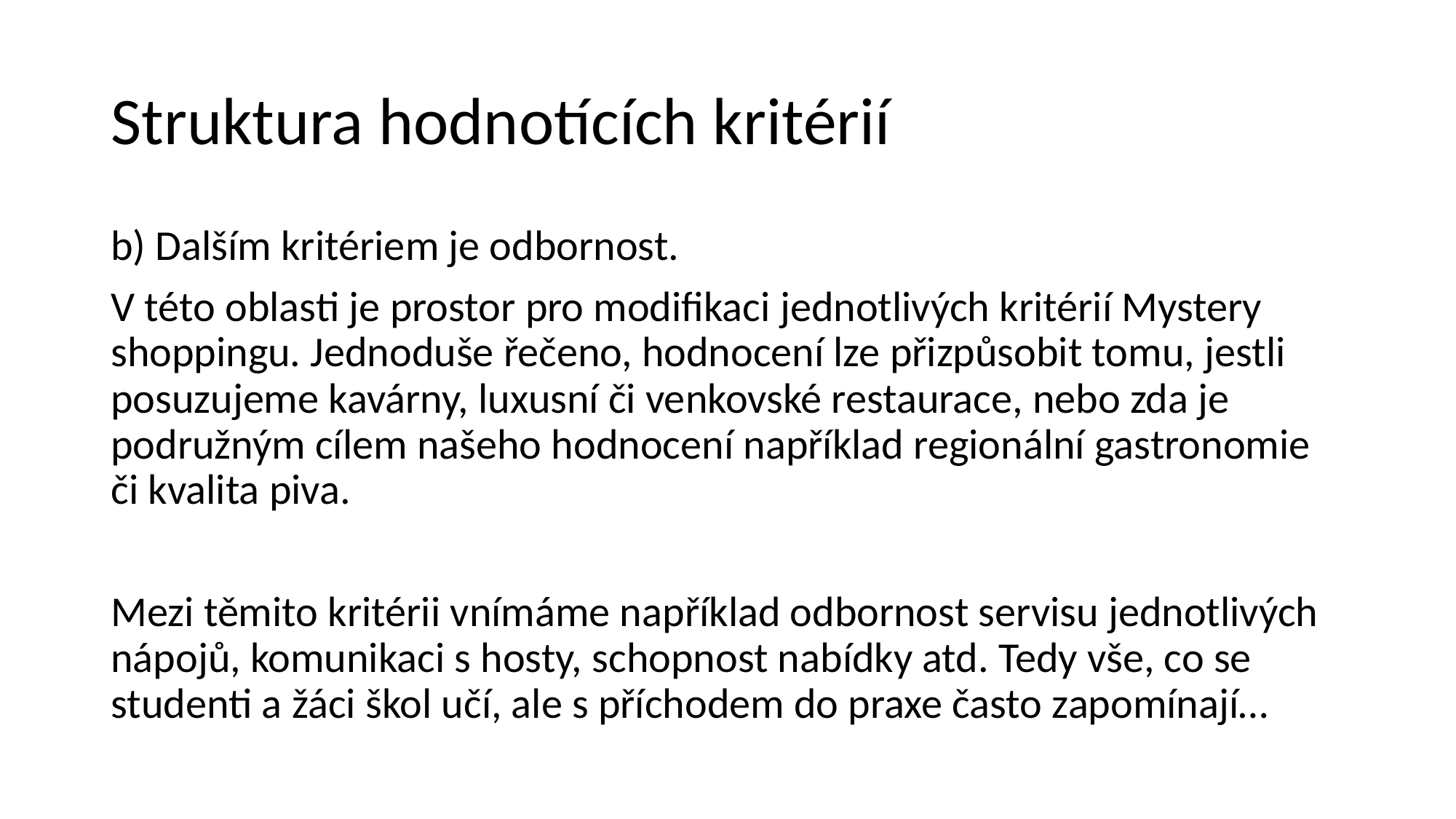

# Struktura hodnotících kritérií
b) Dalším kritériem je odbornost.
V této oblasti je prostor pro modifikaci jednotlivých kritérií Mystery shoppingu. Jednoduše řečeno, hodnocení lze přizpůsobit tomu, jestli posuzujeme kavárny, luxusní či venkovské restaurace, nebo zda je podružným cílem našeho hodnocení například regionální gastronomie či kvalita piva.

Mezi těmito kritérii vnímáme například odbornost servisu jednotlivých nápojů, komunikaci s hosty, schopnost nabídky atd. Tedy vše, co se studenti a žáci škol učí, ale s příchodem do praxe často zapomínají…